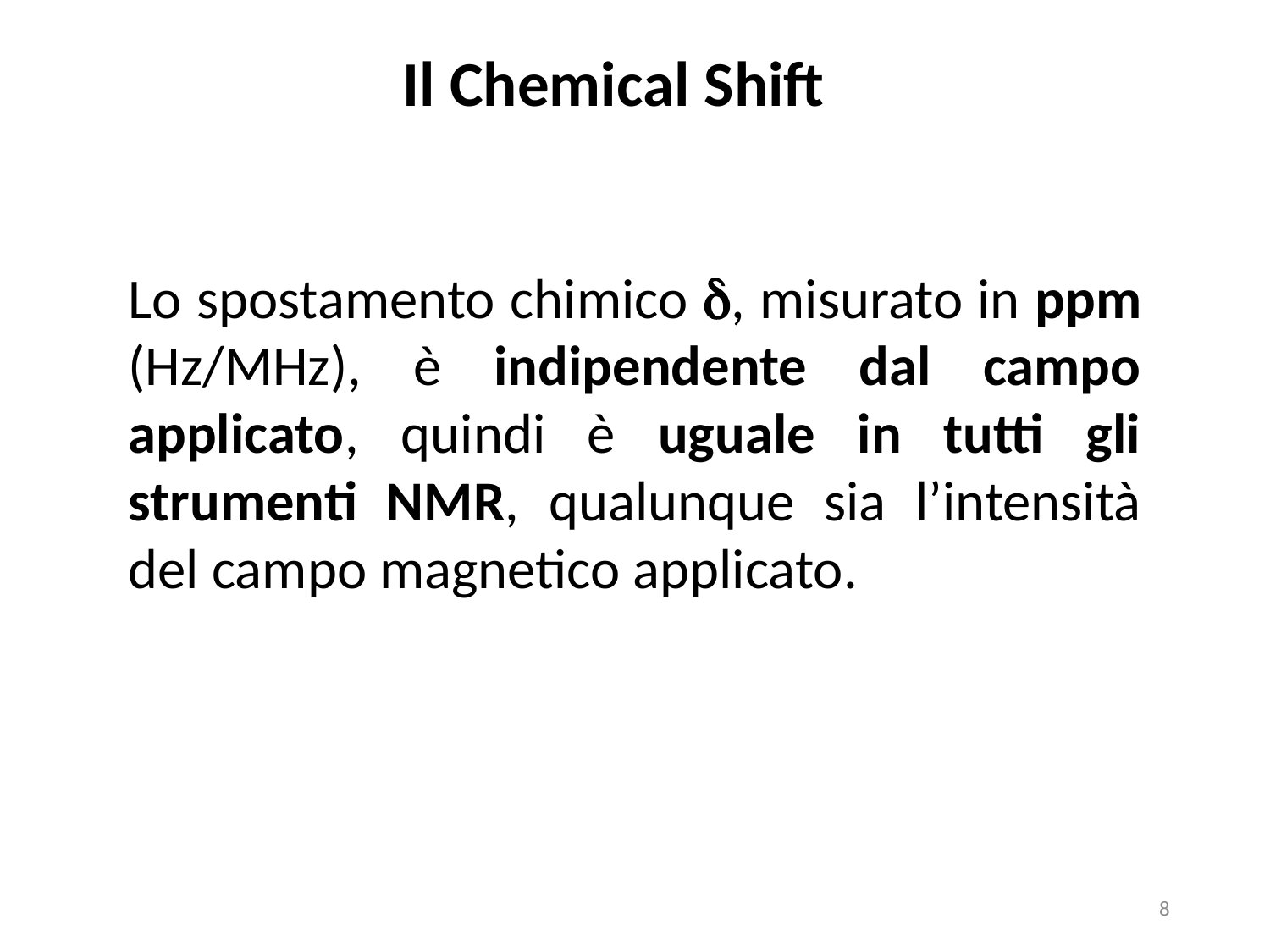

Il Chemical Shift
Lo spostamento chimico δ, misurato in ppm (Hz/MHz), è indipendente dal campo applicato, quindi è uguale in tutti gli strumenti NMR, qualunque sia l’intensità del campo magnetico applicato.

8